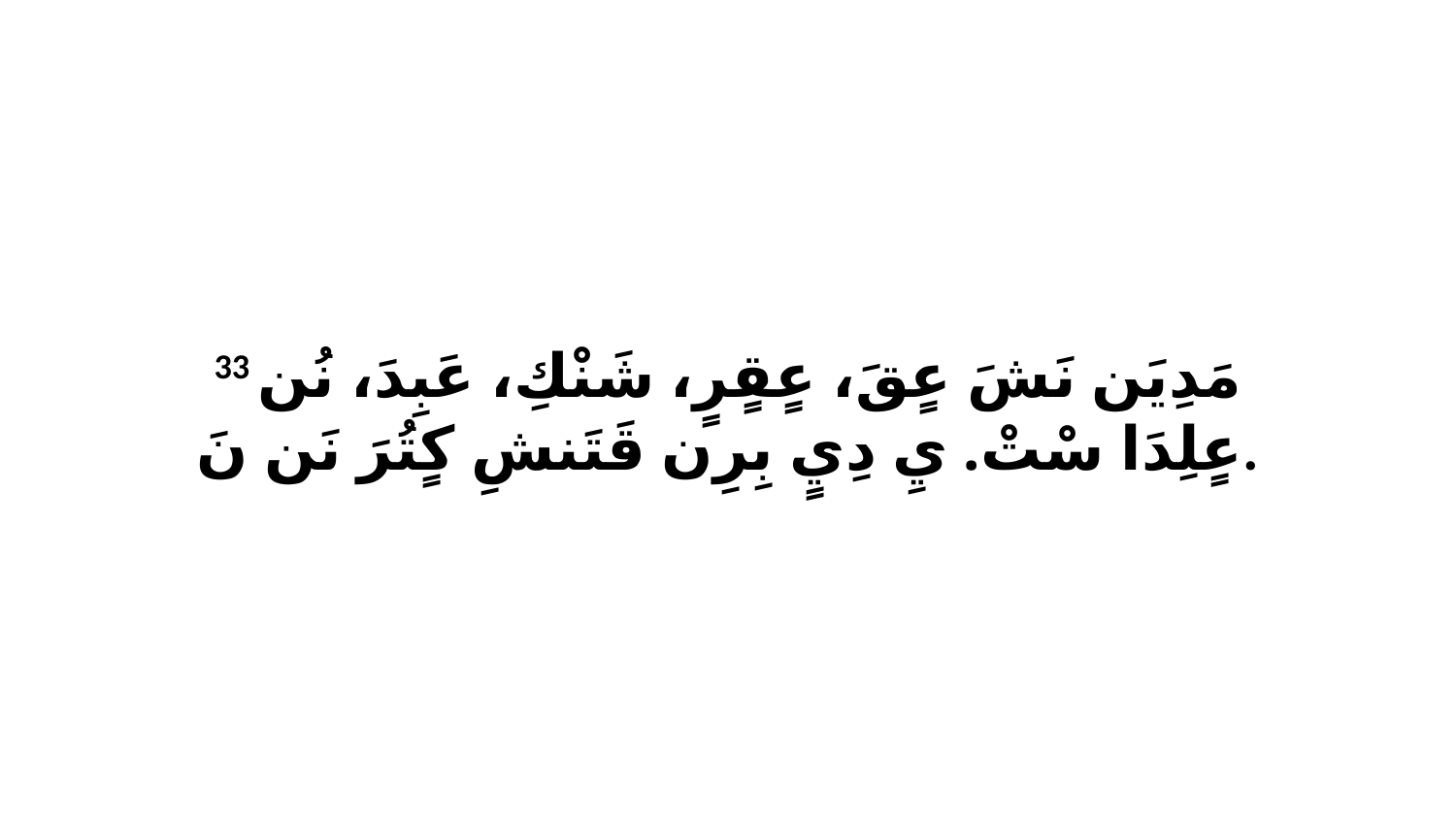

33 مَدِيَن نَشَ عٍقَ، عٍقٍرٍ، شَنْكِ، عَبِدَ، نُن عٍلِدَا سْتْ. يِ دِيٍ بِرِن قَتَنشِ كٍتُرَ نَن نَ.